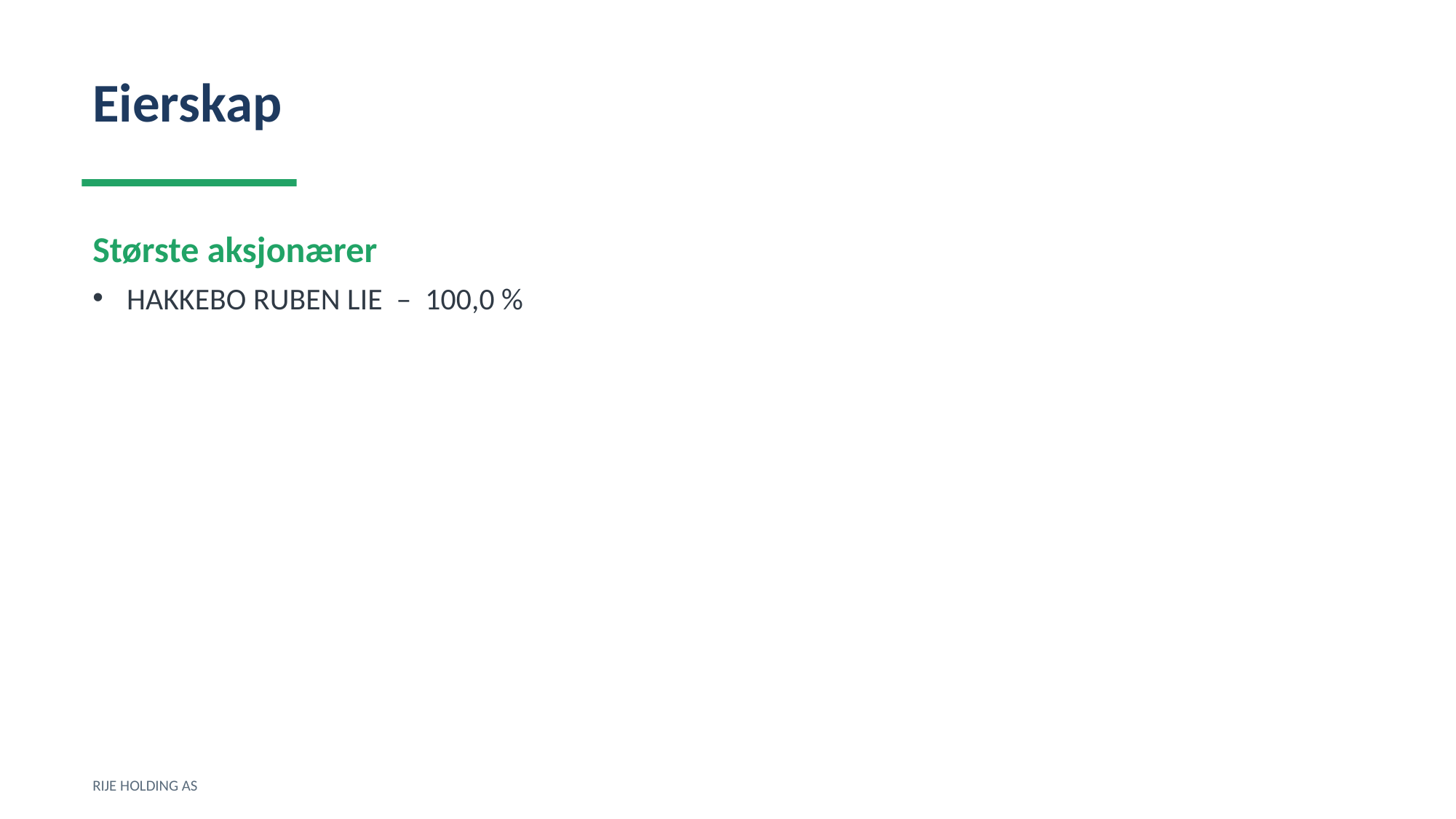

Eierskap

Største aksjonærer
HAKKEBO RUBEN LIE  –  100,0 %
RIJE HOLDING AS